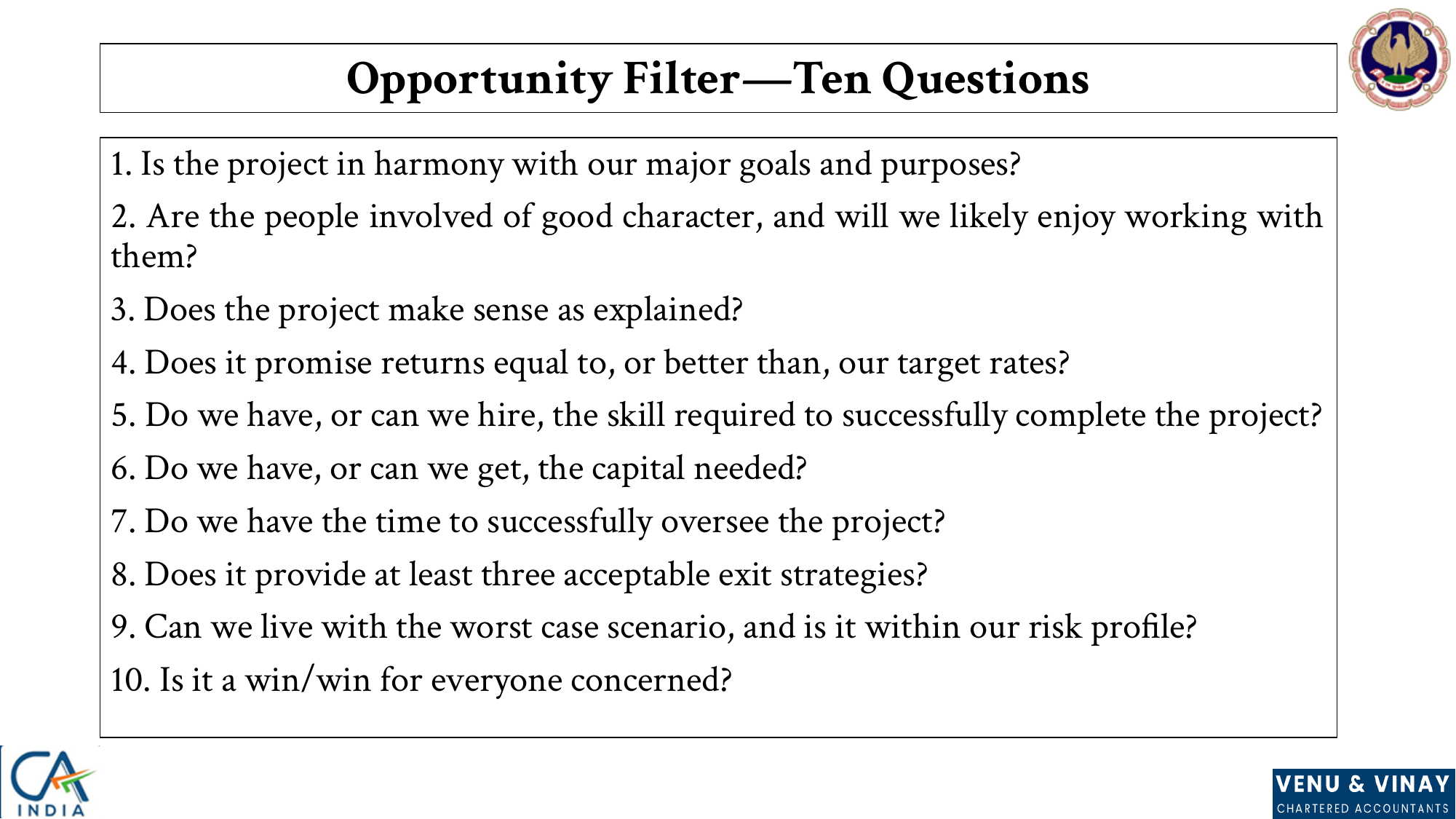

# Opportunity Filter—Ten Questions
1. Is the project in harmony with our major goals and purposes?
2. Are the people involved of good character, and will we likely enjoy working with them?
3. Does the project make sense as explained?
4. Does it promise returns equal to, or better than, our target rates?
5. Do we have, or can we hire, the skill required to successfully complete the project?
6. Do we have, or can we get, the capital needed?
7. Do we have the time to successfully oversee the project?
8. Does it provide at least three acceptable exit strategies?
9. Can we live with the worst case scenario, and is it within our risk profile?
10. Is it a win/win for everyone concerned?